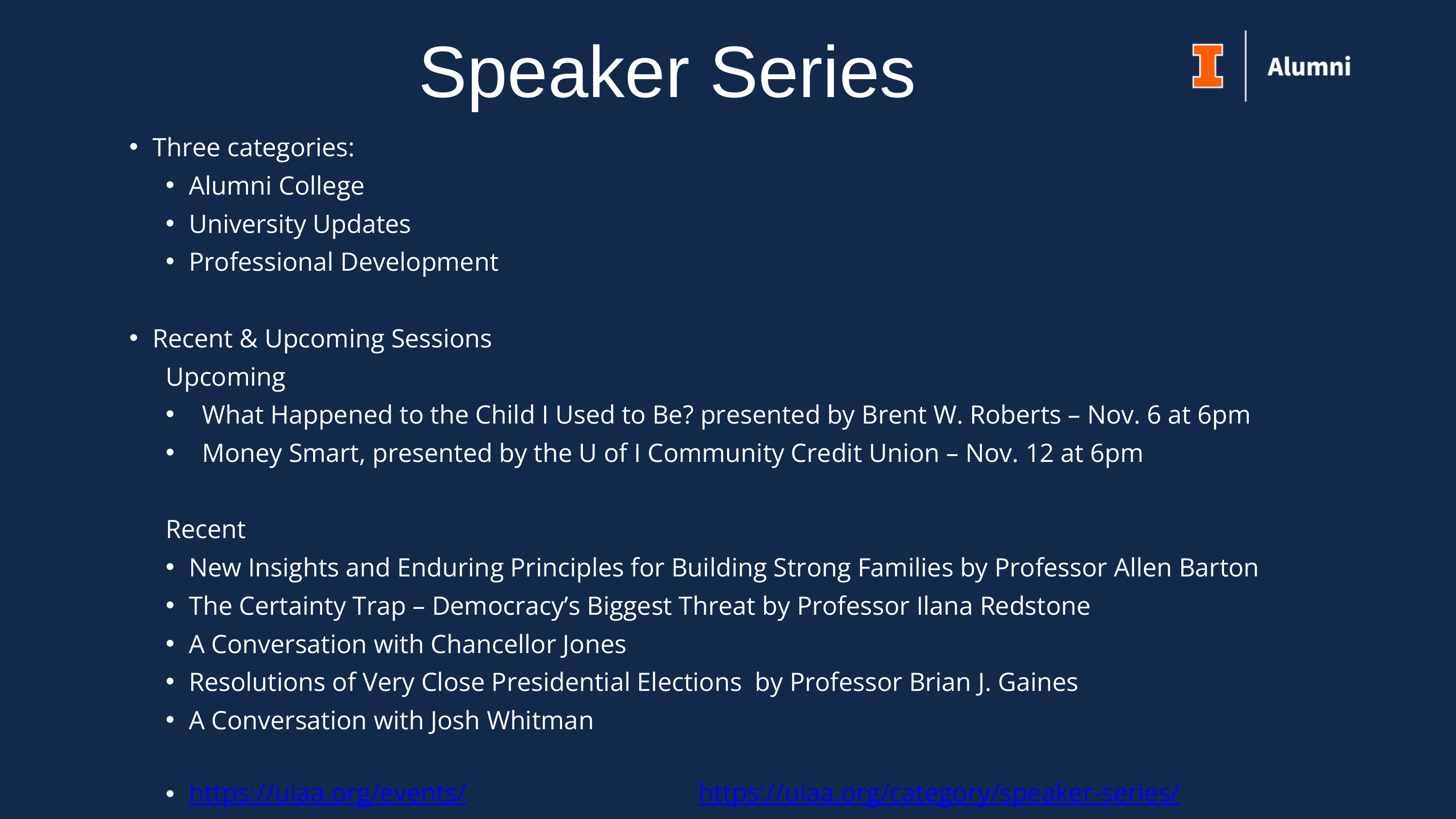

Speaker Series
Three categories:
Alumni College
University Updates
Professional Development

Recent & Upcoming Sessions
Upcoming
What Happened to the Child I Used to Be? presented by Brent W. Roberts – Nov. 6 at 6pm
Money Smart, presented by the U of I Community Credit Union – Nov. 12 at 6pm

Recent
New Insights and Enduring Principles for Building Strong Families by Professor Allen Barton
The Certainty Trap – Democracy’s Biggest Threat by Professor Ilana Redstone
A Conversation with Chancellor Jones
Resolutions of Very Close Presidential Elections  by Professor Brian J. Gaines
A Conversation with Josh Whitman

https://uiaa.org/events/ 				https://uiaa.org/category/speaker-series/